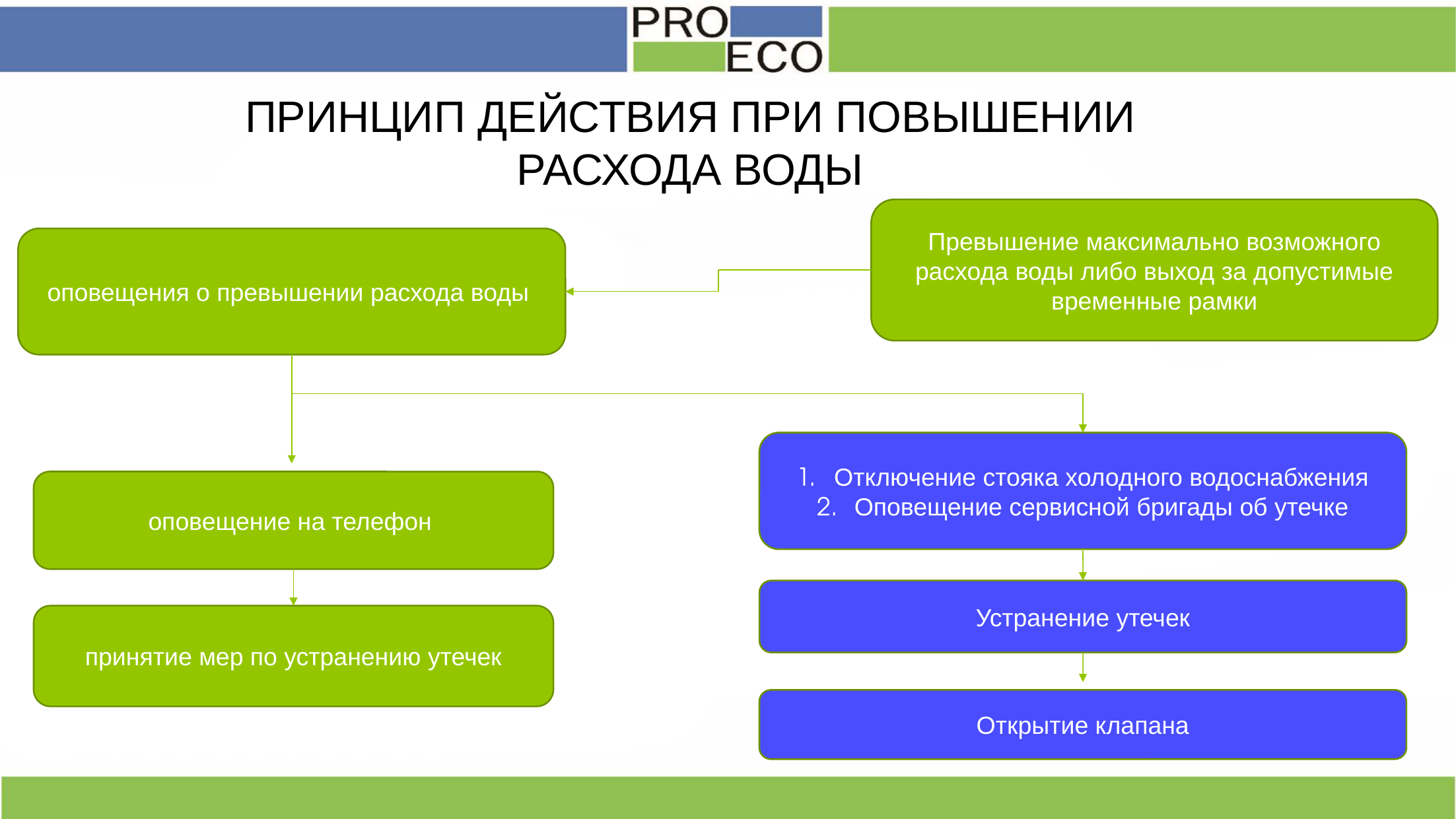

ПРИНЦИП ДЕЙСТВИЯ ПРИ ПОВЫШЕНИИ РАСХОДА ВОДЫ

Превышение максимально возможного расхода воды либо выход за допустимые временные рамки
оповещения о превышении расхода воды
Отключение стояка холодного водоснабжения
Оповещение сервисной бригады об утечке
оповещение на телефон
Устранение утечек
принятие мер по устранению утечек
Открытие клапана